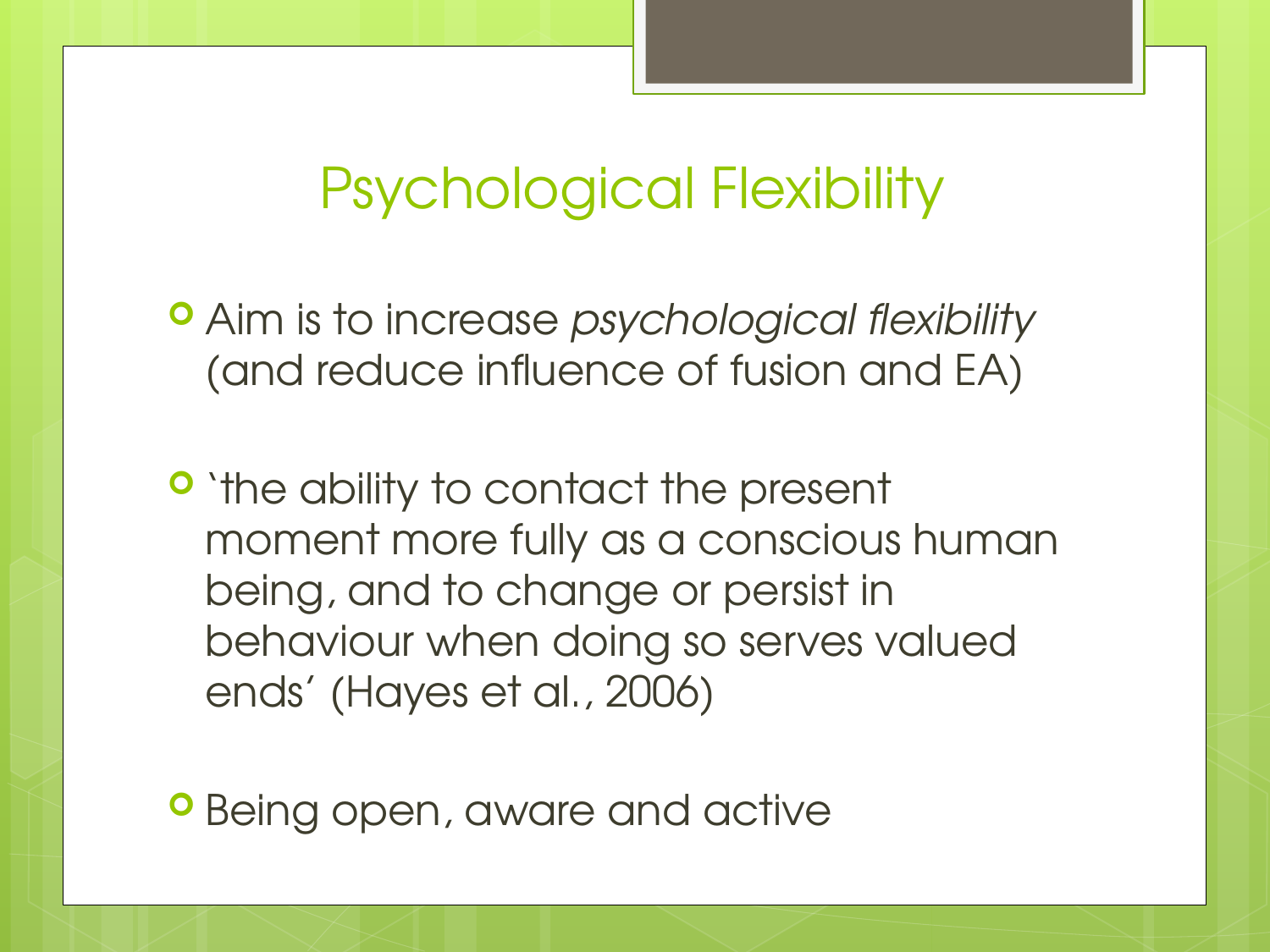

# Psychological Flexibility
Aim is to increase psychological flexibility (and reduce influence of fusion and EA)

‘the ability to contact the present moment more fully as a conscious human being, and to change or persist in behaviour when doing so serves valued ends’ (Hayes et al., 2006)

Being open, aware and active